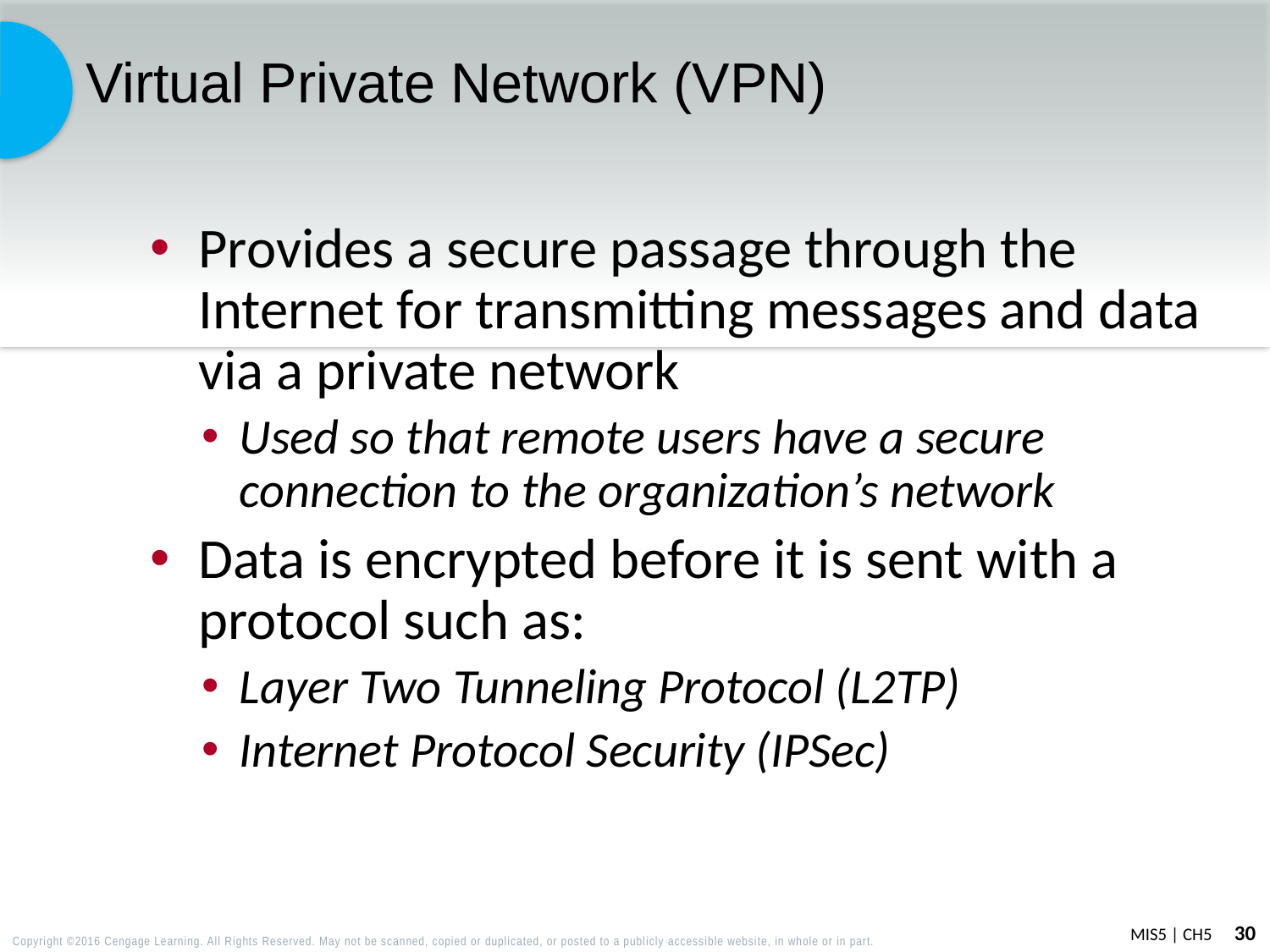

# Virtual Private Network (VPN)
Provides a secure passage through the Internet for transmitting messages and data via a private network
Used so that remote users have a secure connection to the organization’s network
Data is encrypted before it is sent with a protocol such as:
Layer Two Tunneling Protocol (L2TP)
Internet Protocol Security (IPSec)